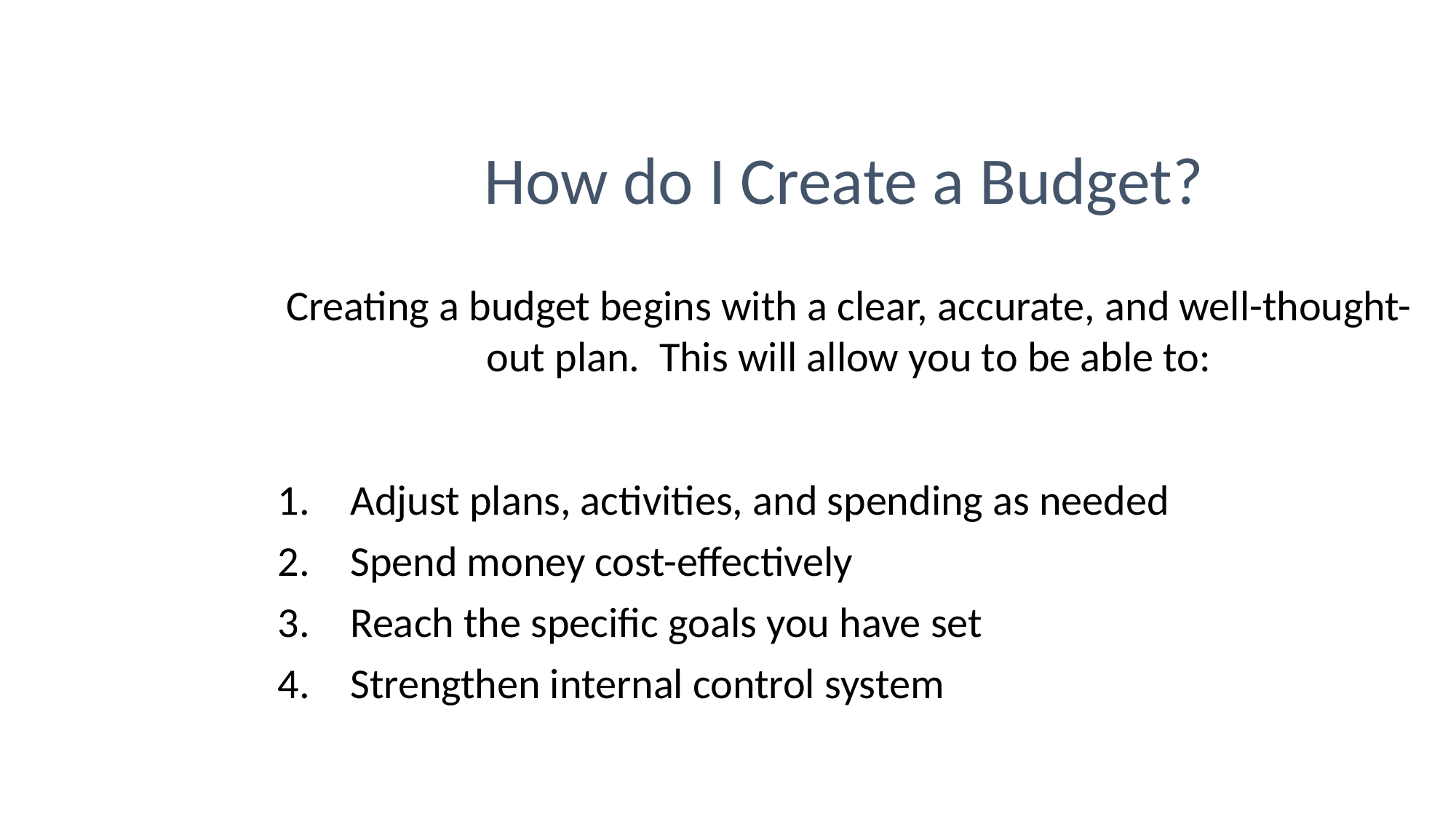

How do I Create a Budget?
Creating a budget begins with a clear, accurate, and well-thought-out plan.  This will allow you to be able to:
Adjust plans, activities, and spending as needed
Spend money cost-effectively
Reach the specific goals you have set
Strengthen internal control system